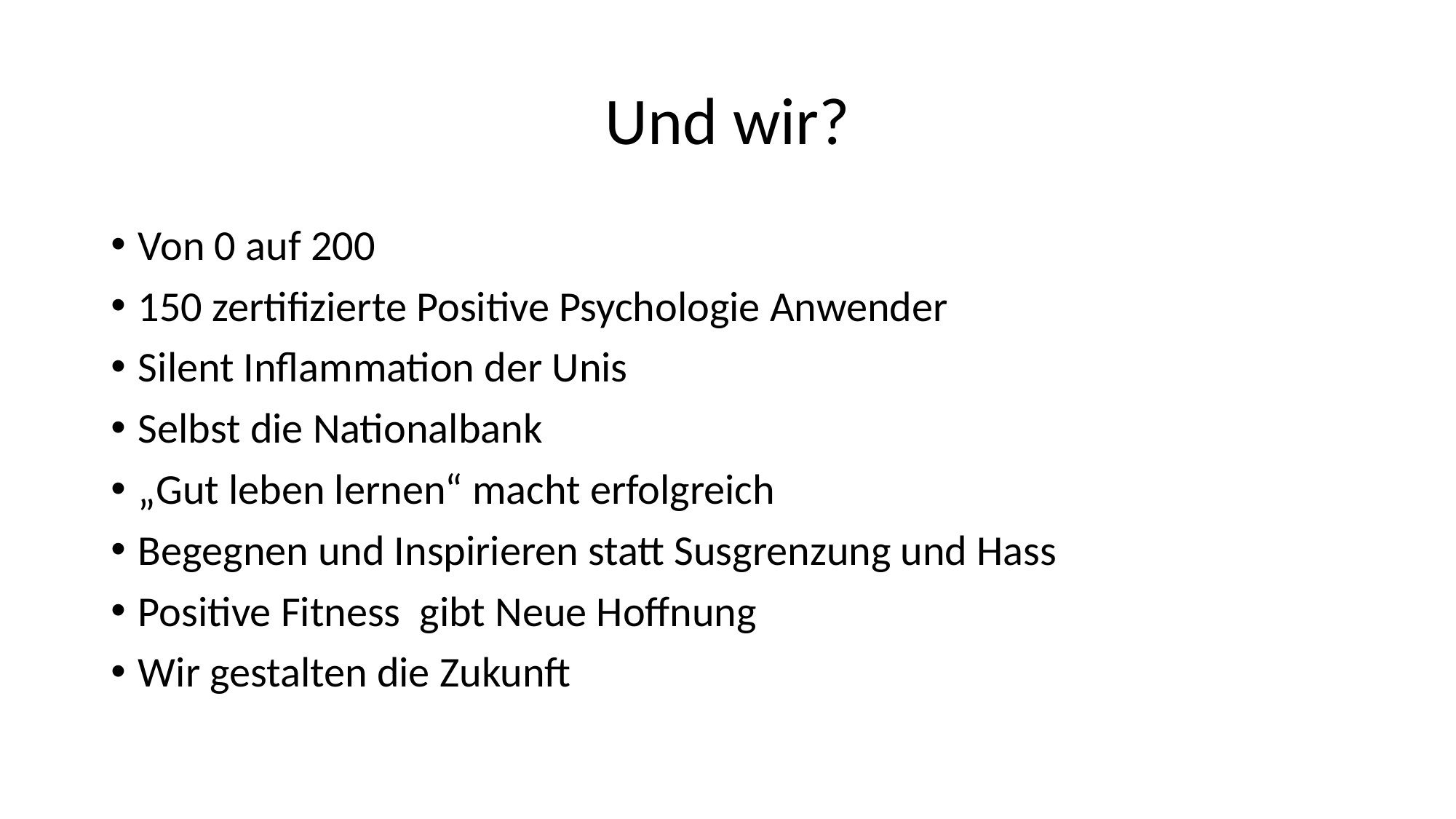

# Und wir?
Von 0 auf 200
150 zertifizierte Positive Psychologie Anwender
Silent Inflammation der Unis
Selbst die Nationalbank
„Gut leben lernen“ macht erfolgreich
Begegnen und Inspirieren statt Susgrenzung und Hass
Positive Fitness  gibt Neue Hoffnung
Wir gestalten die Zukunft